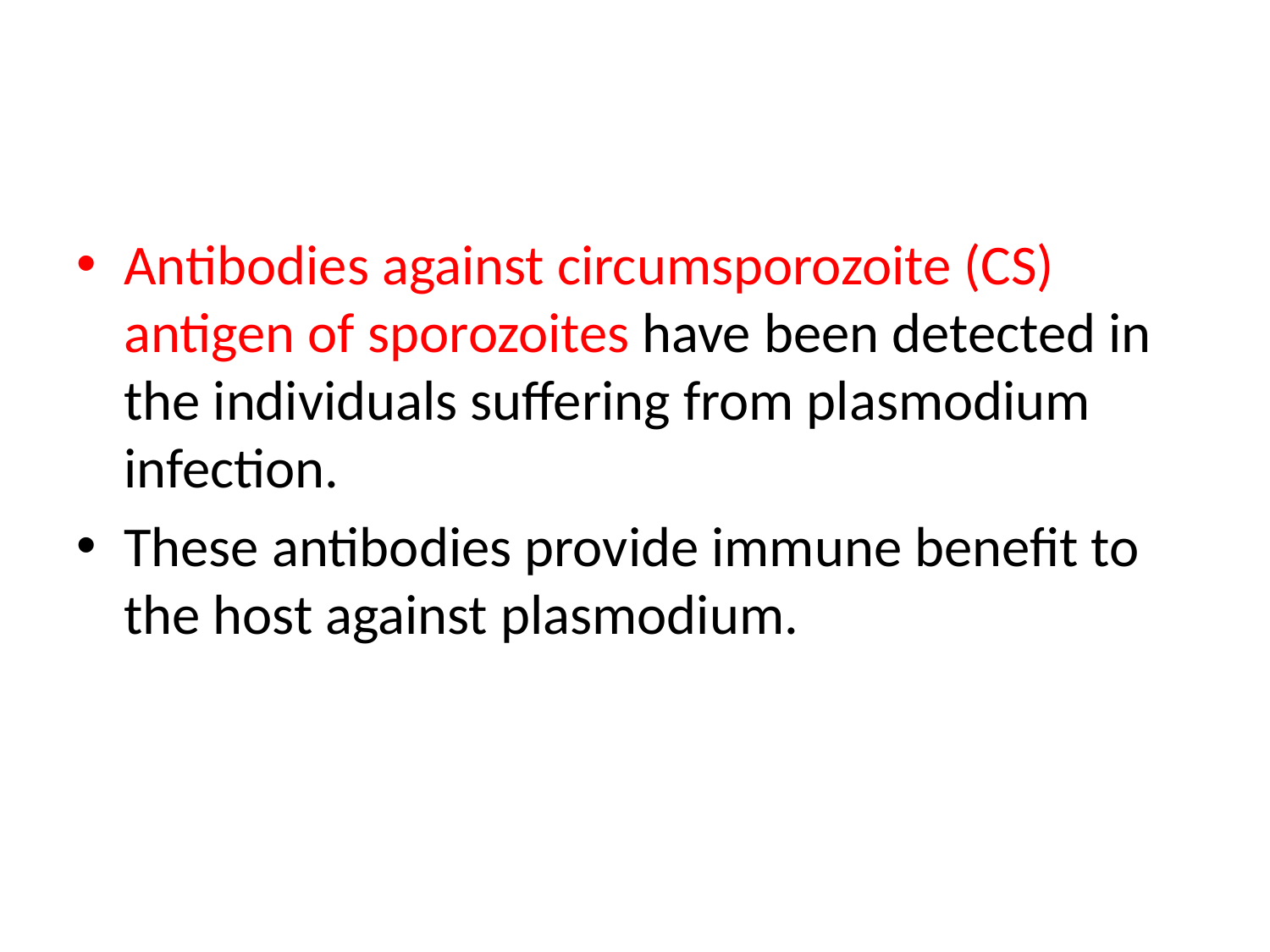

Antibodies against circumsporozoite (CS) antigen of sporozoites have been detected in the individuals suffering from plasmodium infection.
These antibodies provide immune benefit to the host against plasmodium.